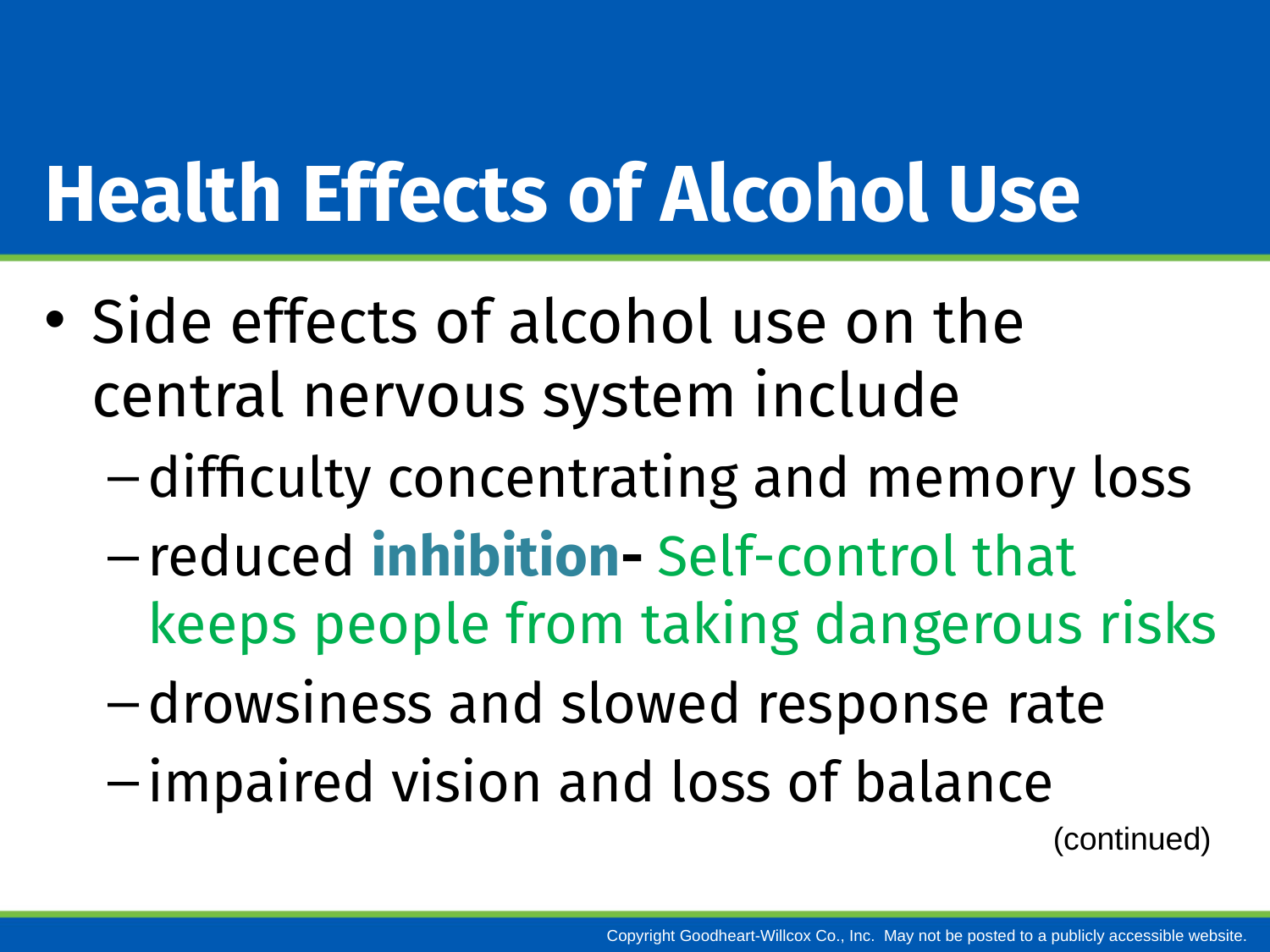

# Health Effects of Alcohol Use
Side effects of alcohol use on the central nervous system include
difficulty concentrating and memory loss
reduced inhibition- Self-control that keeps people from taking dangerous risks
drowsiness and slowed response rate
impaired vision and loss of balance

(continued)